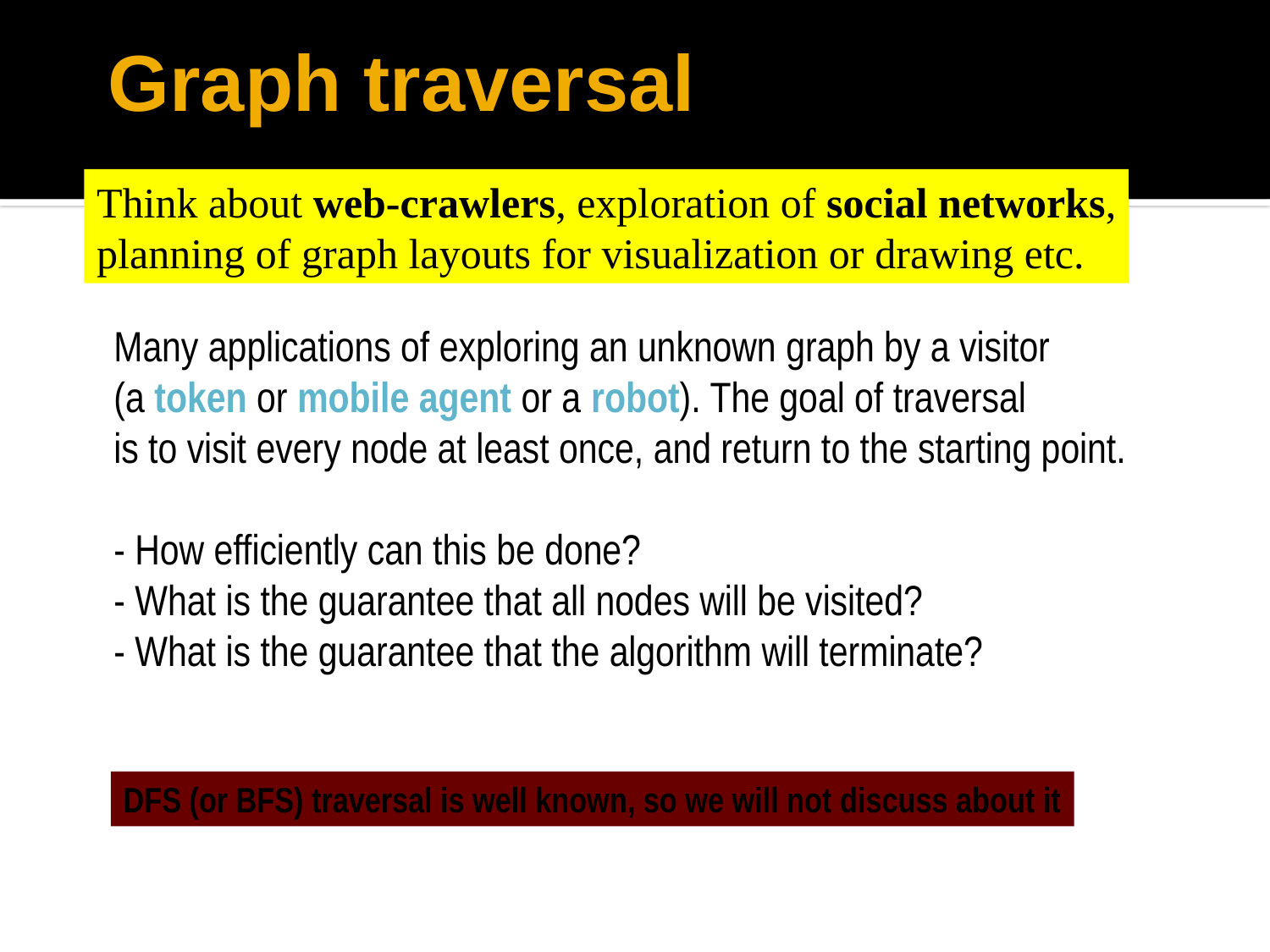

# Graph traversal
Think about web-crawlers, exploration of social networks,
planning of graph layouts for visualization or drawing etc.
Many applications of exploring an unknown graph by a visitor
(a token or mobile agent or a robot). The goal of traversal
is to visit every node at least once, and return to the starting point.

- How efficiently can this be done?
- What is the guarantee that all nodes will be visited?
- What is the guarantee that the algorithm will terminate?
DFS (or BFS) traversal is well known, so we will not discuss about it